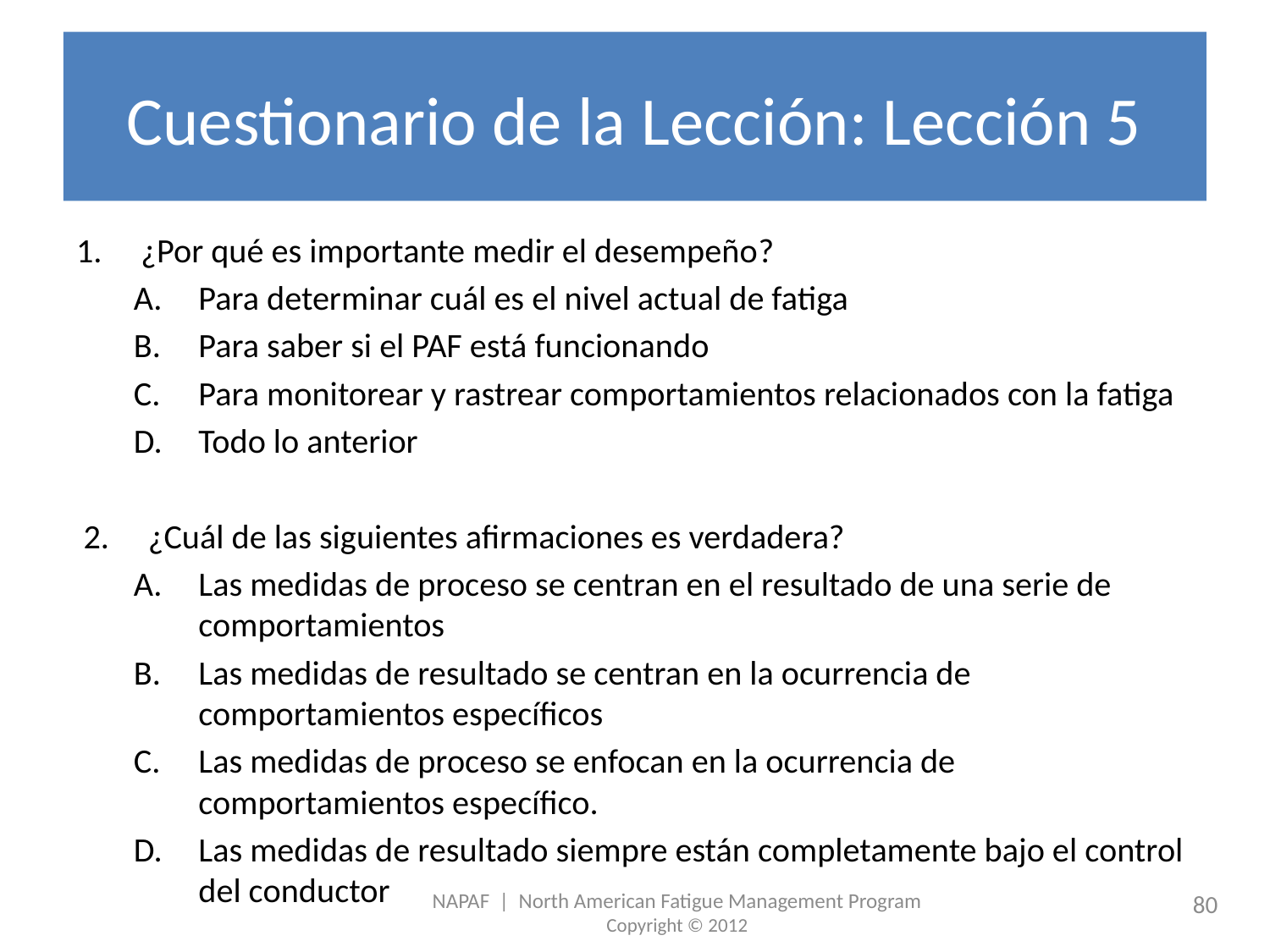

# Cuestionario de la Lección: Lección 5
¿Por qué es importante medir el desempeño?
Para determinar cuál es el nivel actual de fatiga
Para saber si el PAF está funcionando
Para monitorear y rastrear comportamientos relacionados con la fatiga
Todo lo anterior

¿Cuál de las siguientes afirmaciones es verdadera?
Las medidas de proceso se centran en el resultado de una serie de comportamientos
Las medidas de resultado se centran en la ocurrencia de comportamientos específicos
Las medidas de proceso se enfocan en la ocurrencia de comportamientos específico.
Las medidas de resultado siempre están completamente bajo el control del conductor